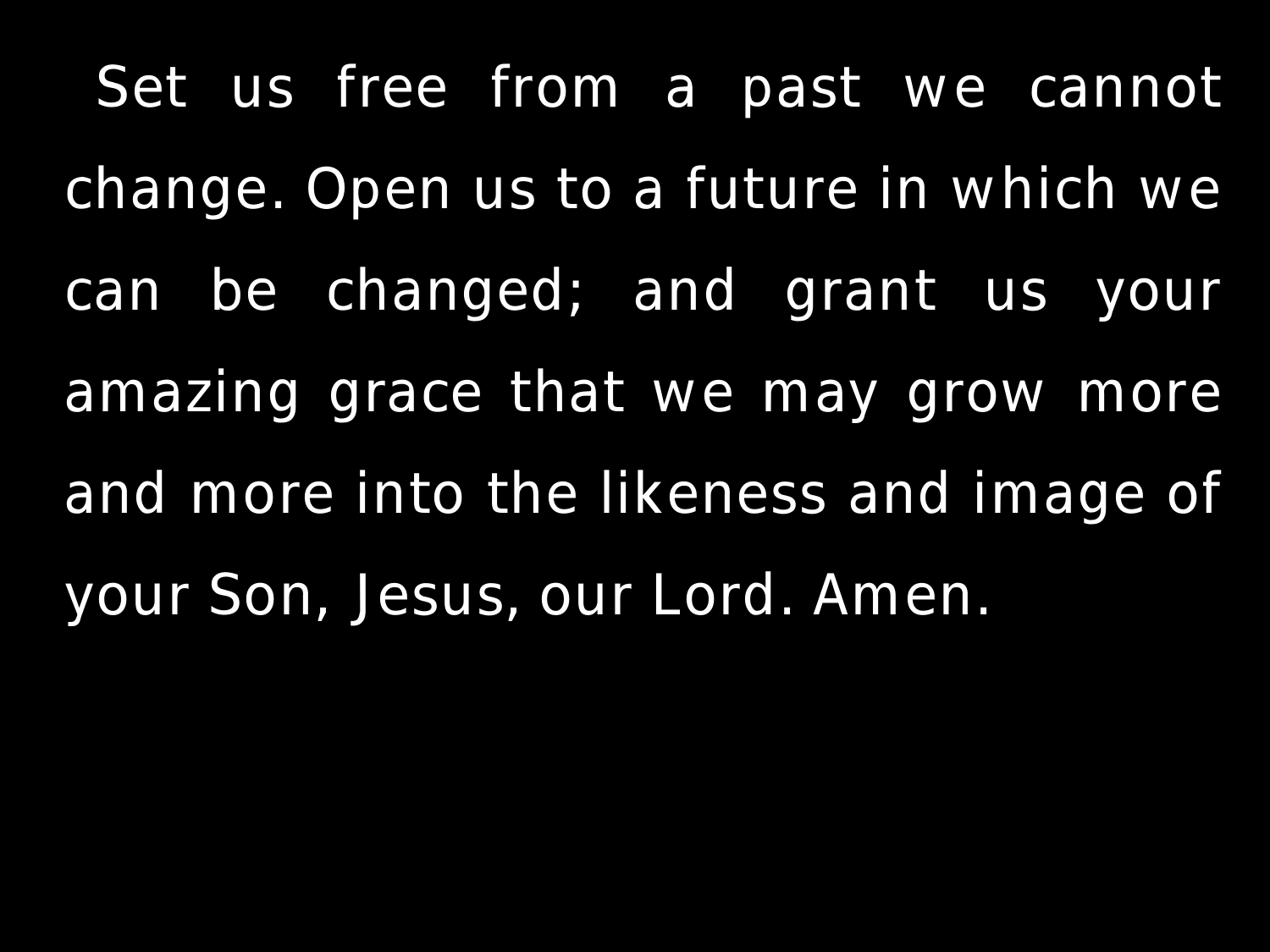

Set us free from a past we cannot change. Open us to a future in which we can be changed; and grant us your amazing grace that we may grow more and more into the likeness and image of your Son, Jesus, our Lord. Amen.